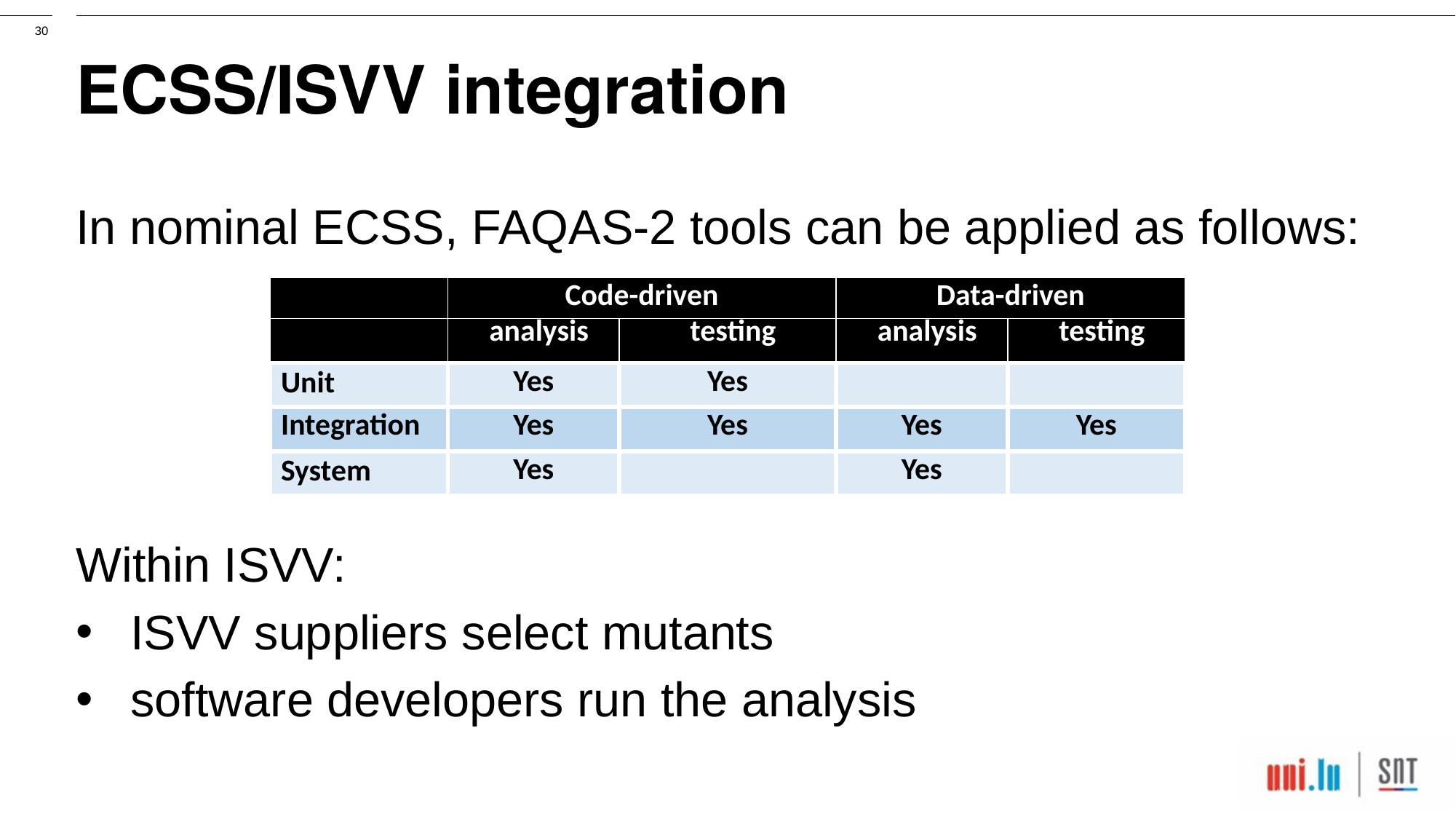

ECSS/ISVV integration
In nominal ECSS, FAQAS-2 tools can be applied as follows:

Within ISVV:
ISVV suppliers select mutants
software developers run the analysis
|  | Code-driven |  | Data-driven |  |
| --- | --- | --- | --- | --- |
|  | analysis | testing | analysis | testing |
| Unit | Yes | Yes |  |  |
| Integration | Yes | Yes | Yes | Yes |
| System | Yes |  | Yes |  |